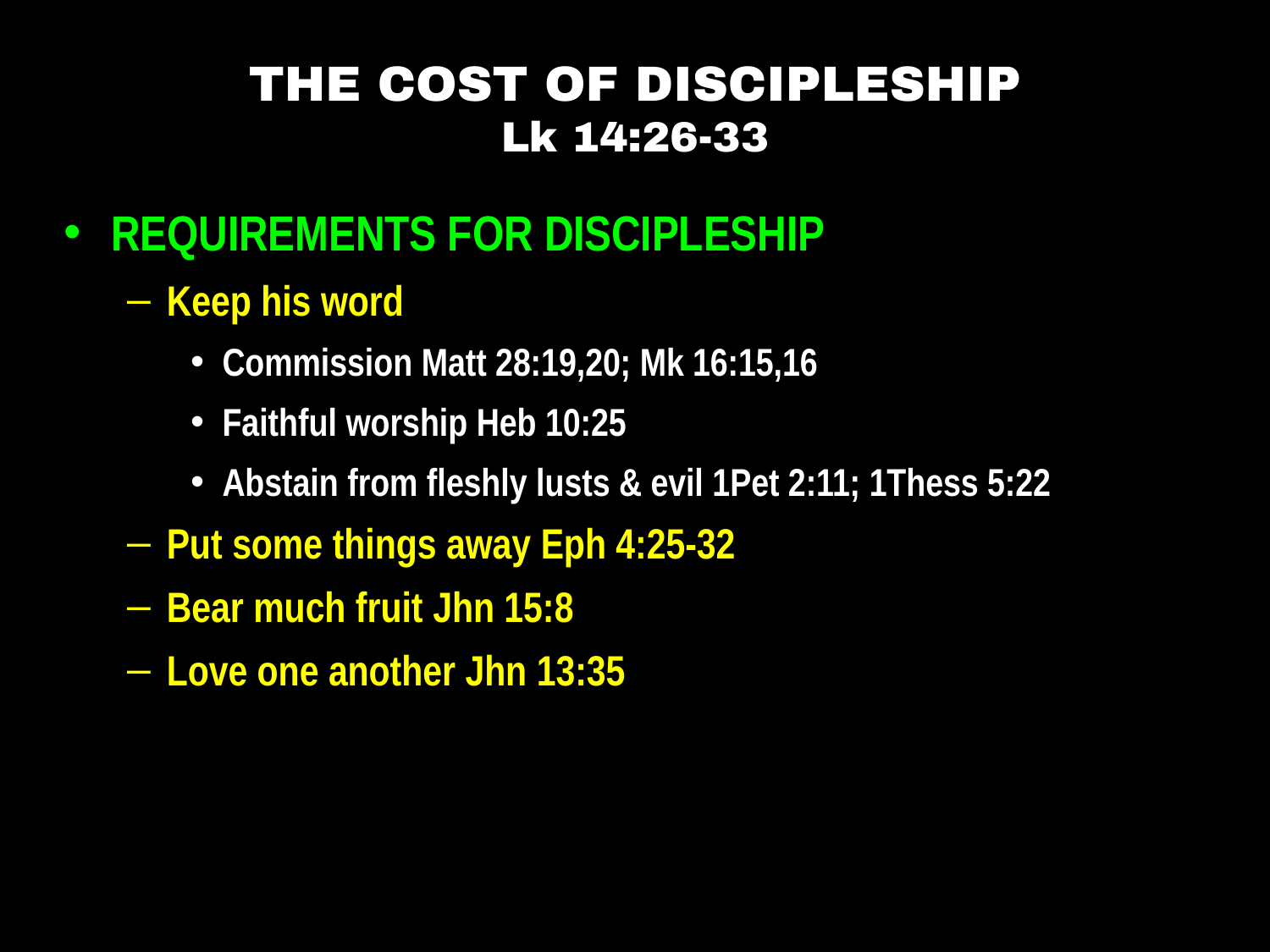

# THE COST OF DISCIPLESHIP Lk 14:26-33
REQUIREMENTS FOR DISCIPLESHIP
Keep his word
Commission Matt 28:19,20; Mk 16:15,16
Faithful worship Heb 10:25
Abstain from fleshly lusts & evil 1Pet 2:11; 1Thess 5:22
Put some things away Eph 4:25-32
Bear much fruit Jhn 15:8
Love one another Jhn 13:35